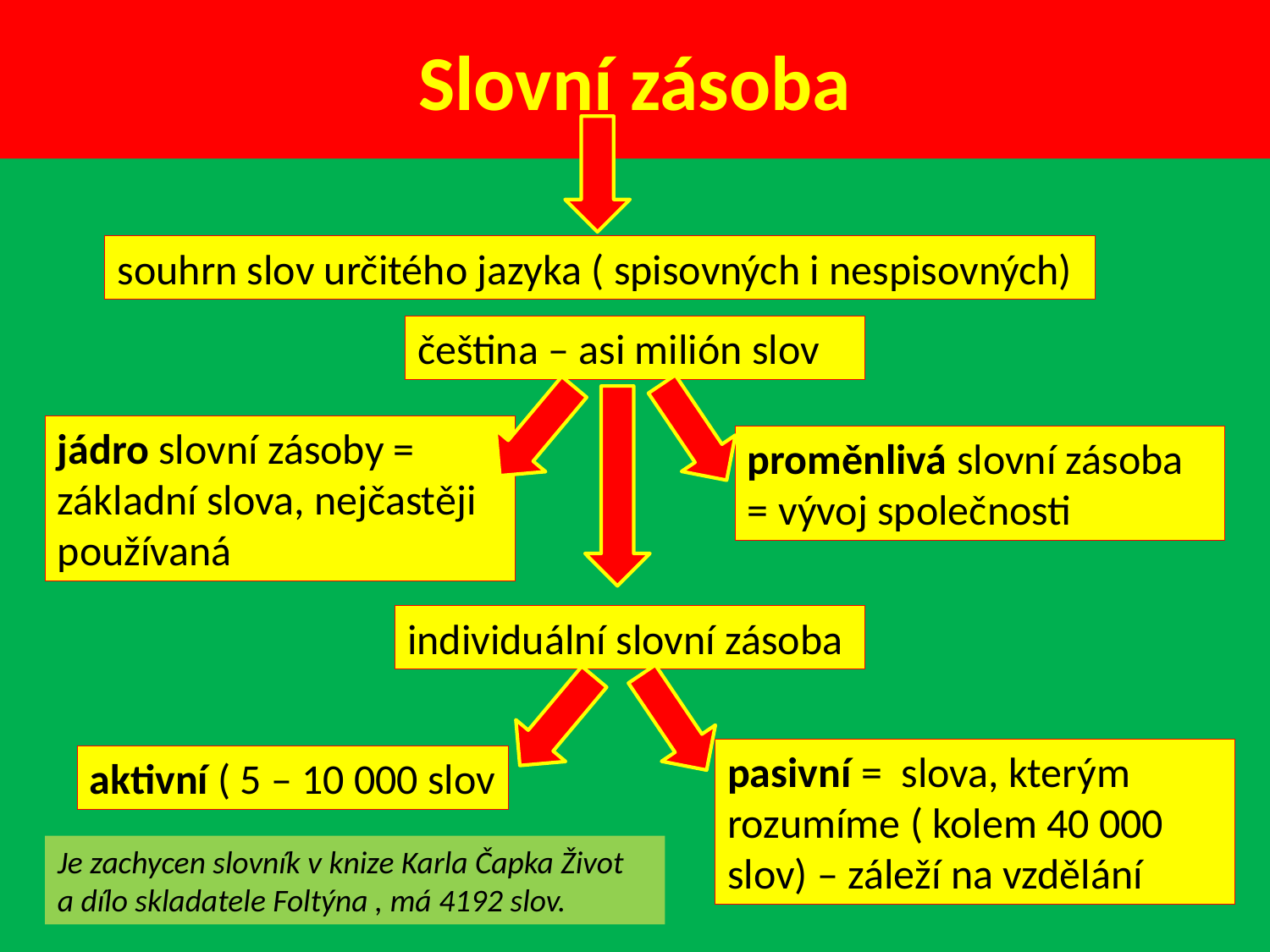

# Slovní zásoba

souhrn slov určitého jazyka ( spisovných i nespisovných)
čeština – asi milión slov

jádro slovní zásoby = základní slova, nejčastěji používaná
proměnlivá slovní zásoba  = vývoj společnosti
individuální slovní zásoba

pasivní =  slova, kterým rozumíme ( kolem 40 000 slov) – záleží na vzdělání
aktivní ( 5 – 10 000 slov
Je zachycen slovník v knize Karla Čapka Život  a dílo skladatele Foltýna , má 4192 slov.